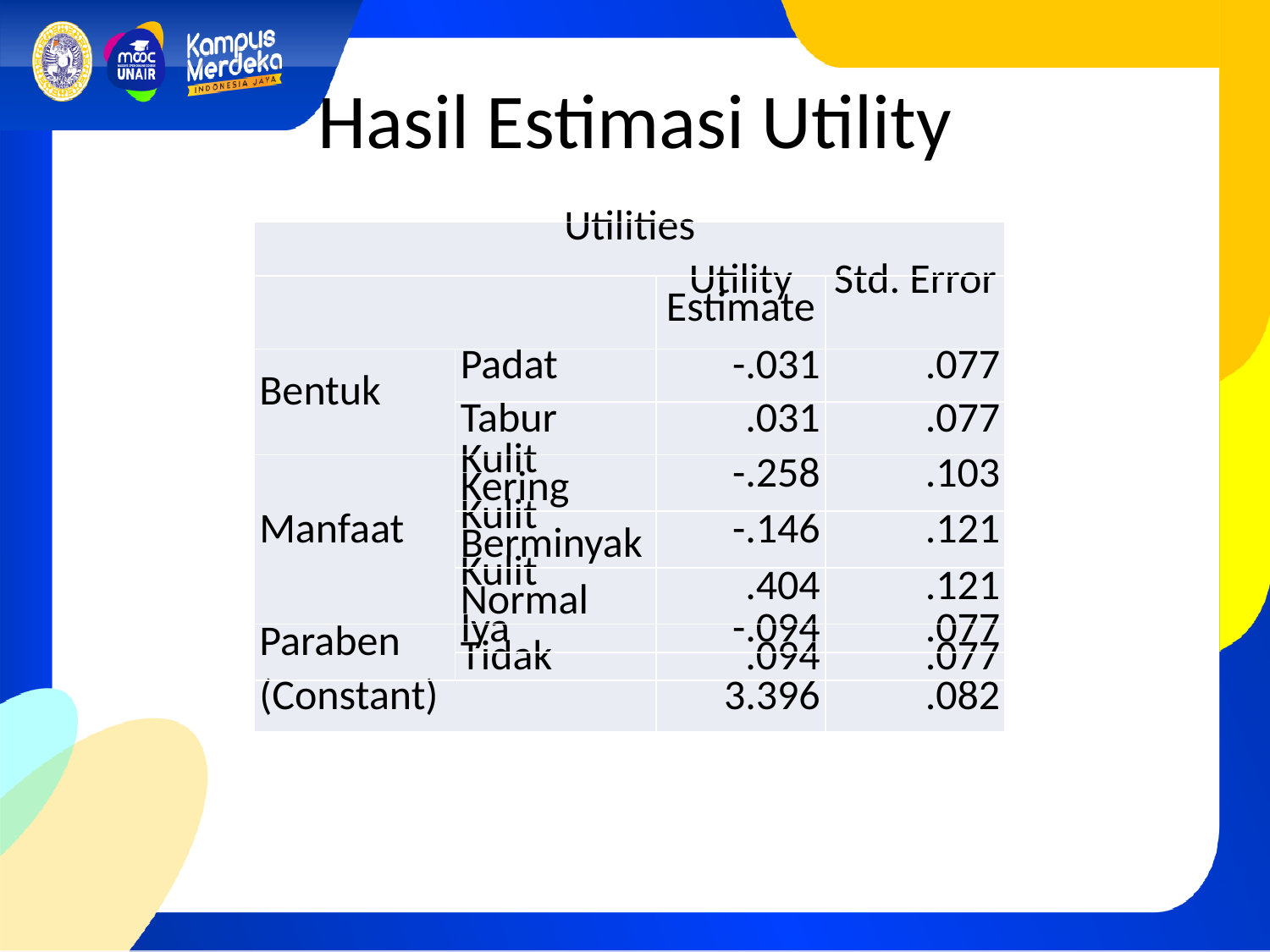

# Hasil Estimasi Utility
| Utilities |  |  |  |
| --- | --- | --- | --- |
|  |  | Utility Estimate | Std. Error |
| Bentuk | Padat | -.031 | .077 |
|  | Tabur | .031 | .077 |
| Manfaat | Kulit Kering | -.258 | .103 |
|  | Kulit Berminyak | -.146 | .121 |
|  | Kulit Normal | .404 | .121 |
| Paraben | Iya | -.094 | .077 |
|  | Tidak | .094 | .077 |
| (Constant) |  | 3.396 | .082 |